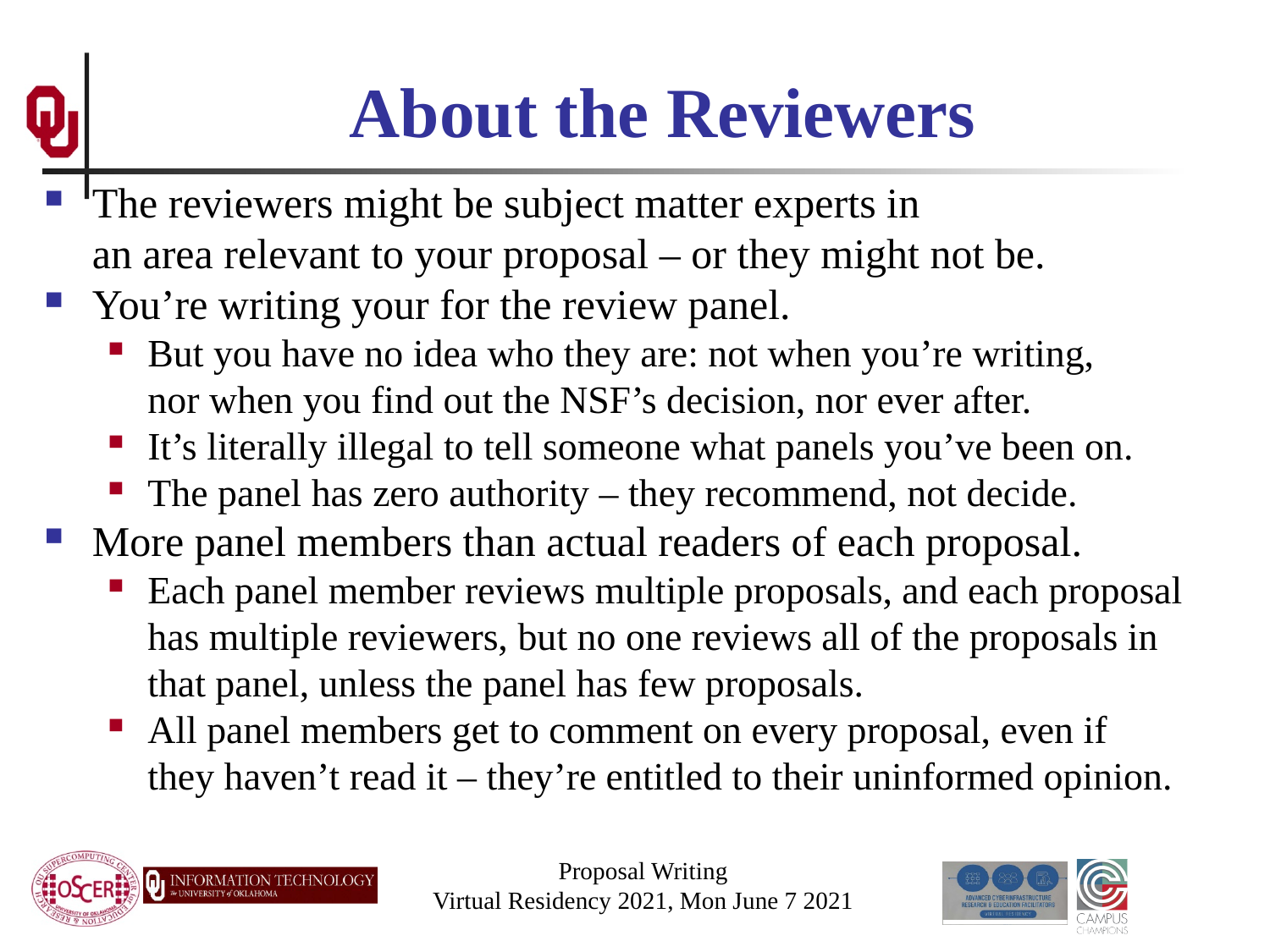

# About the Reviewers
The reviewers might be subject matter experts in                          an area relevant to your proposal – or they might not be.
You’re writing your for the review panel.
But you have no idea who they are: not when you’re writing,         nor when you find out the NSF’s decision, nor ever after.
It’s literally illegal to tell someone what panels you’ve been on.
The panel has zero authority – they recommend, not decide.
More panel members than actual readers of each proposal.
Each panel member reviews multiple proposals, and each proposal has multiple reviewers, but no one reviews all of the proposals in that panel, unless the panel has few proposals.
All panel members get to comment on every proposal, even if      they haven’t read it – they’re entitled to their uninformed opinion.
Proposal Writing
Virtual Residency 2021, Mon June 7 2021